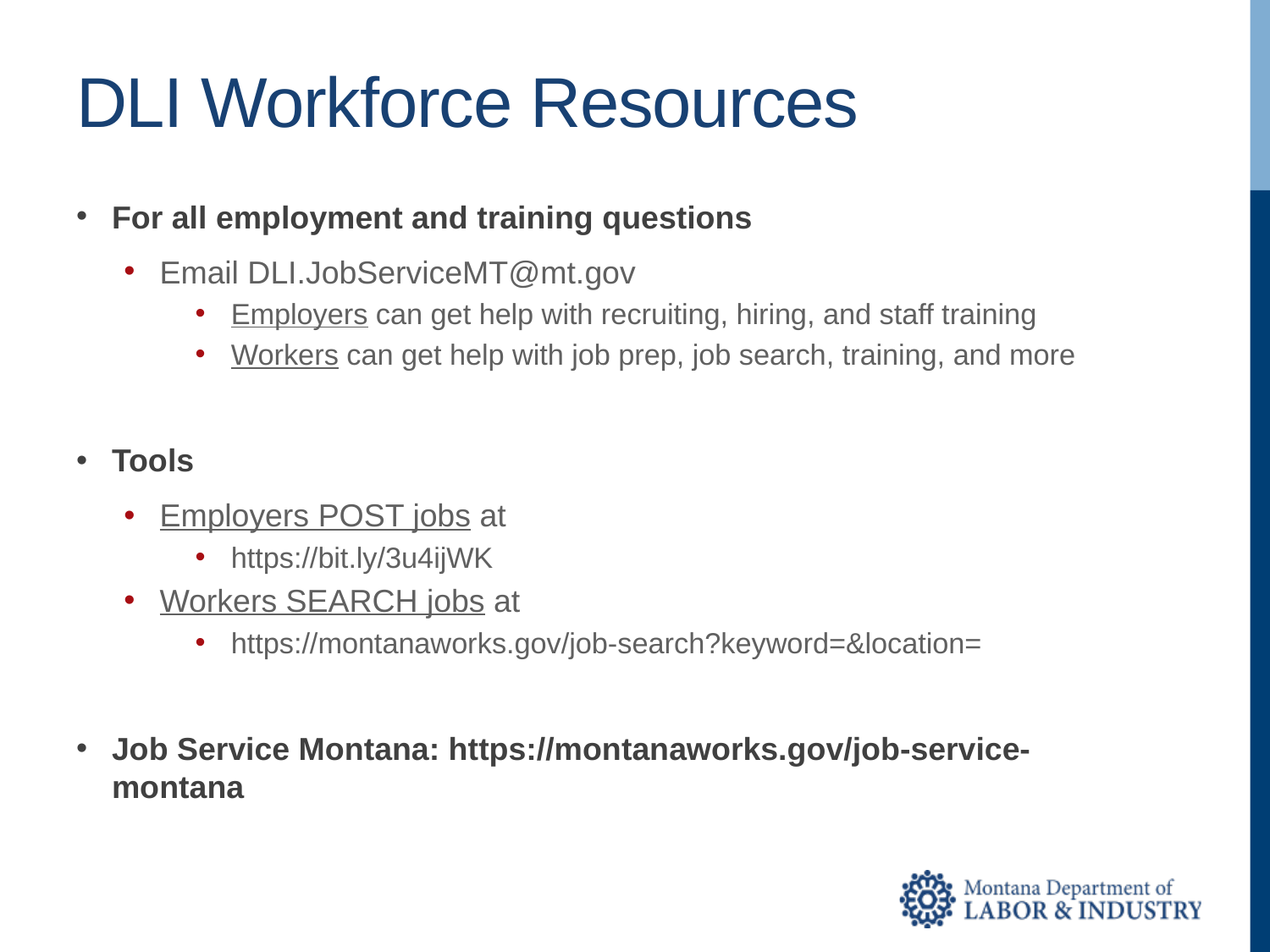

# DLI Workforce Resources
For all employment and training questions
Email DLI.JobServiceMT@mt.gov
Employers can get help with recruiting, hiring, and staff training
Workers can get help with job prep, job search, training, and more

Tools
Employers POST jobs at
https://bit.ly/3u4ijWK
Workers SEARCH jobs at
https://montanaworks.gov/job-search?keyword=&location=

Job Service Montana: https://montanaworks.gov/job-service-montana